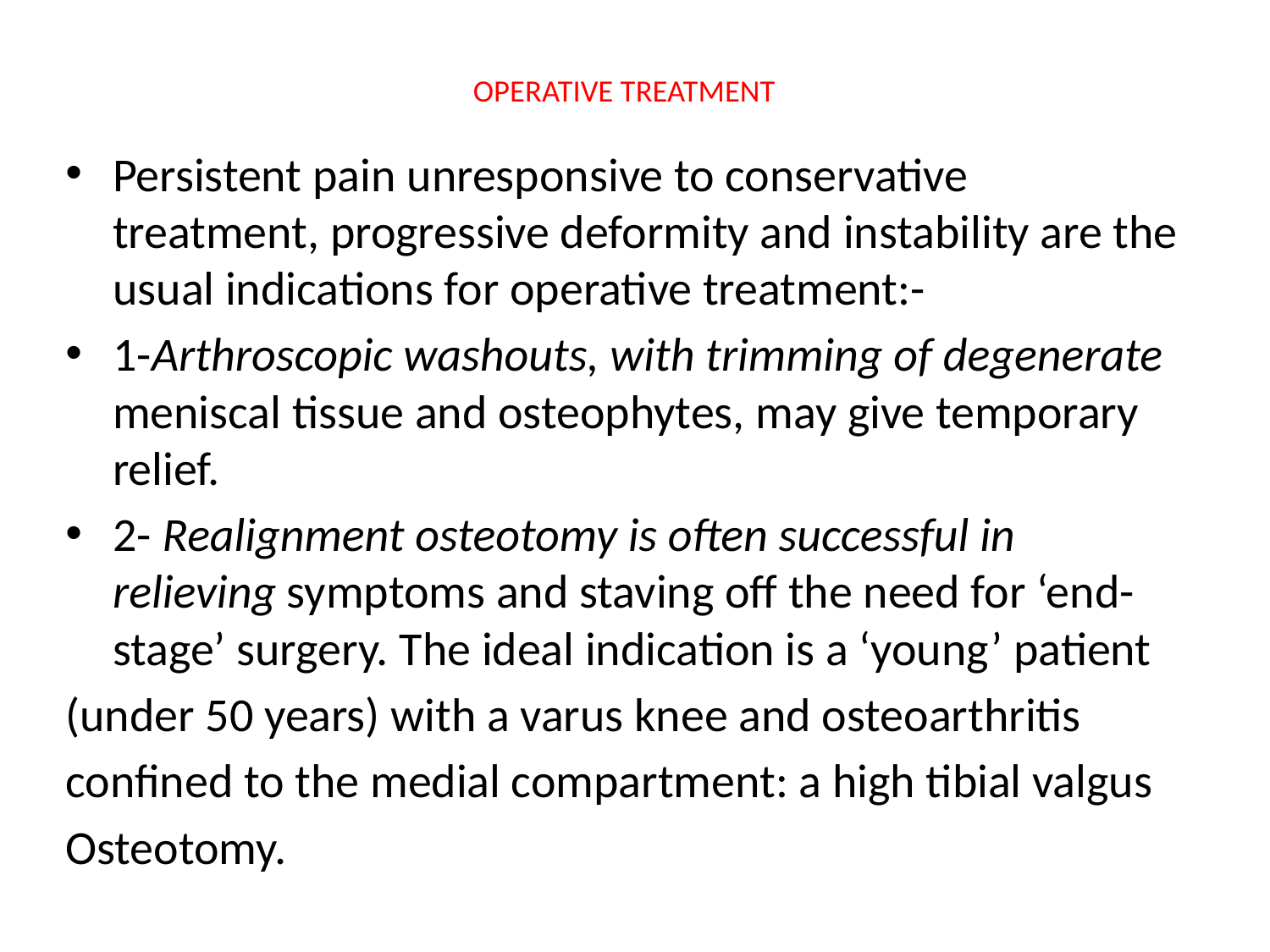

# OPERATIVE TREATMENT
Persistent pain unresponsive to conservative treatment, progressive deformity and instability are the usual indications for operative treatment:-
1-Arthroscopic washouts, with trimming of degenerate meniscal tissue and osteophytes, may give temporary relief.
2- Realignment osteotomy is often successful in relieving symptoms and staving off the need for ‘end-stage’ surgery. The ideal indication is a ‘young’ patient
(under 50 years) with a varus knee and osteoarthritis
confined to the medial compartment: a high tibial valgus
Osteotomy.